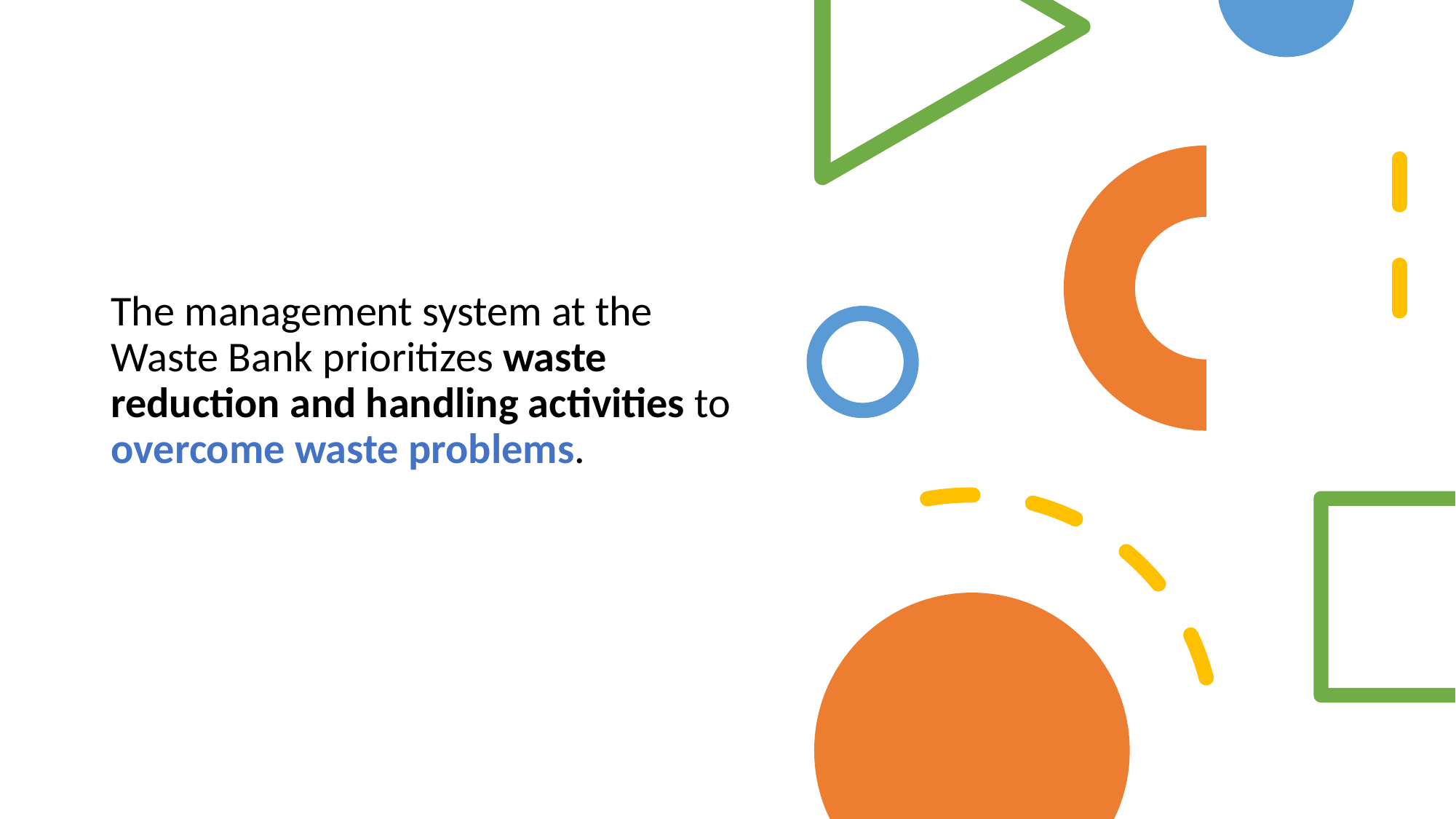

#

The management system at the Waste Bank prioritizes waste reduction and handling activities to overcome waste problems.